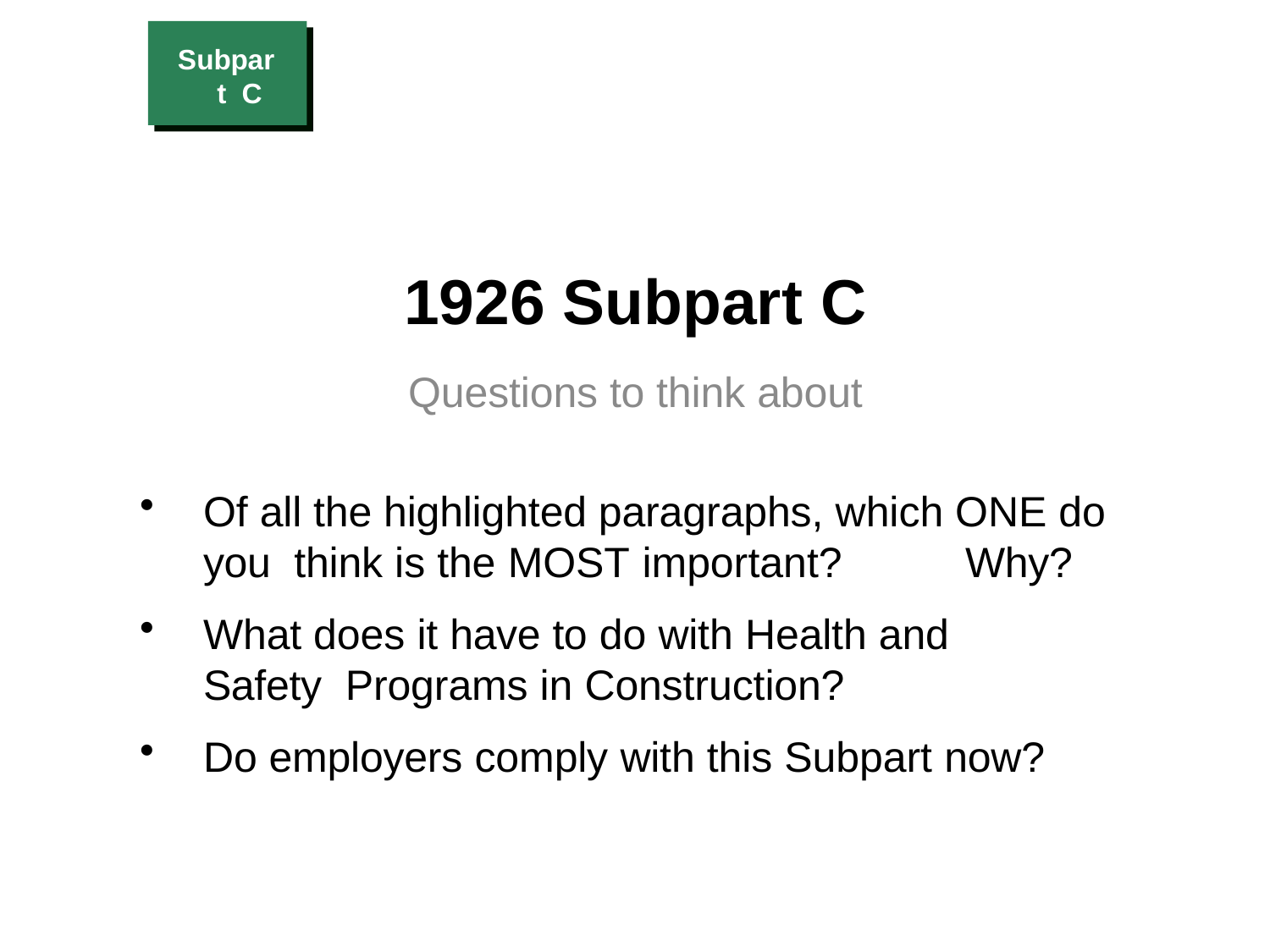

Subpart  C
29
Intro
BCTD – AFL Smart Mark Module
1926 Subpart C
Questions to think about

Of all the highlighted paragraphs, which ONE do you  think is the MOST important?	Why?
What does it have to do with Health and Safety  Programs in Construction?
Do employers comply with this Subpart now?